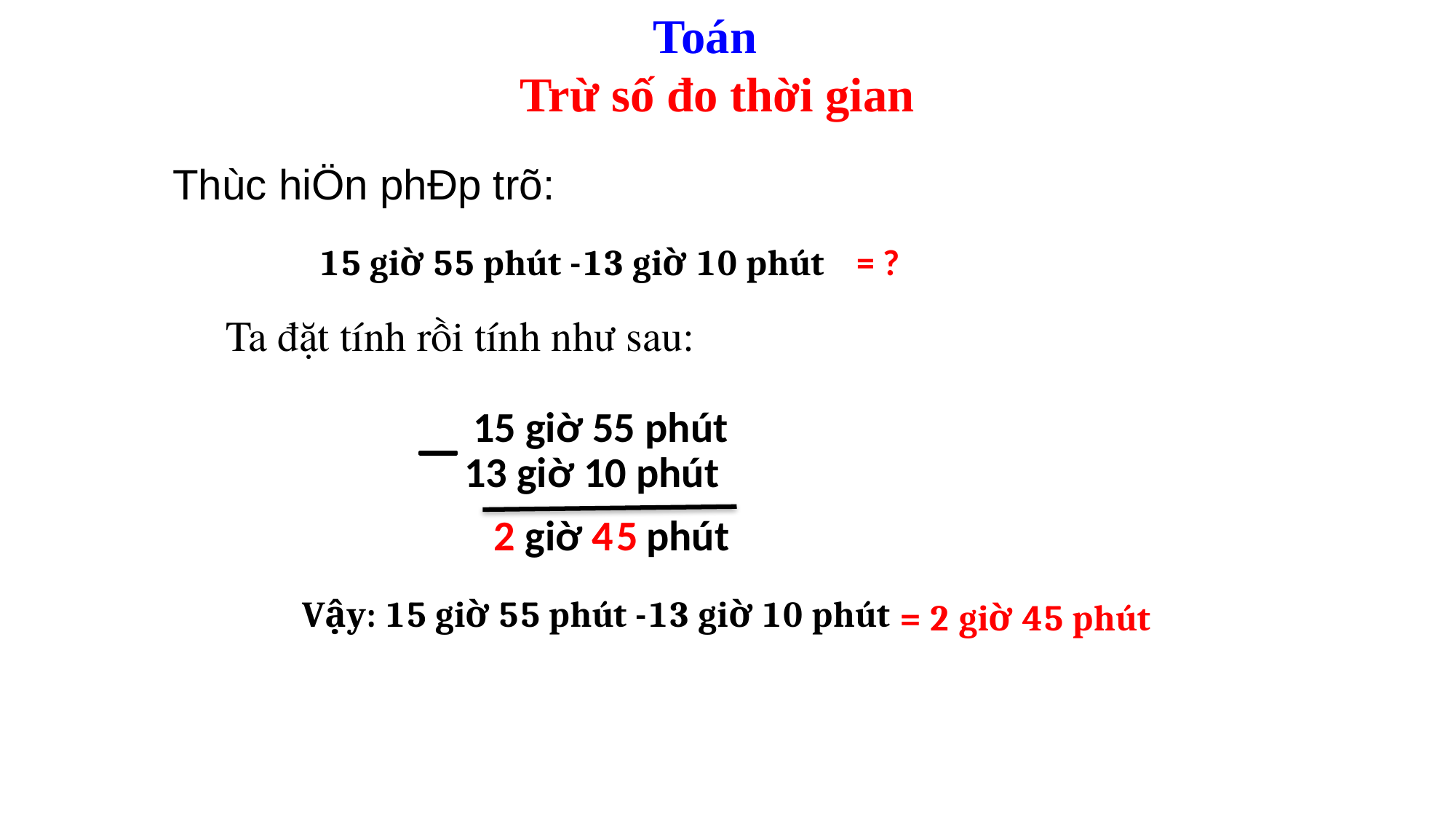

Toán
 Trừ số đo thời gian
Thùc hiÖn phÐp trõ:
15 giờ 55 phút -13 giờ 10 phút
= ?
Ta đặt tính rồi tính như sau:
15 giờ 55 phút
13 giờ 10 phút

2
giờ
5
phút
4
Vậy: 15 giờ 55 phút -13 giờ 10 phút
= 2 giờ 45 phút